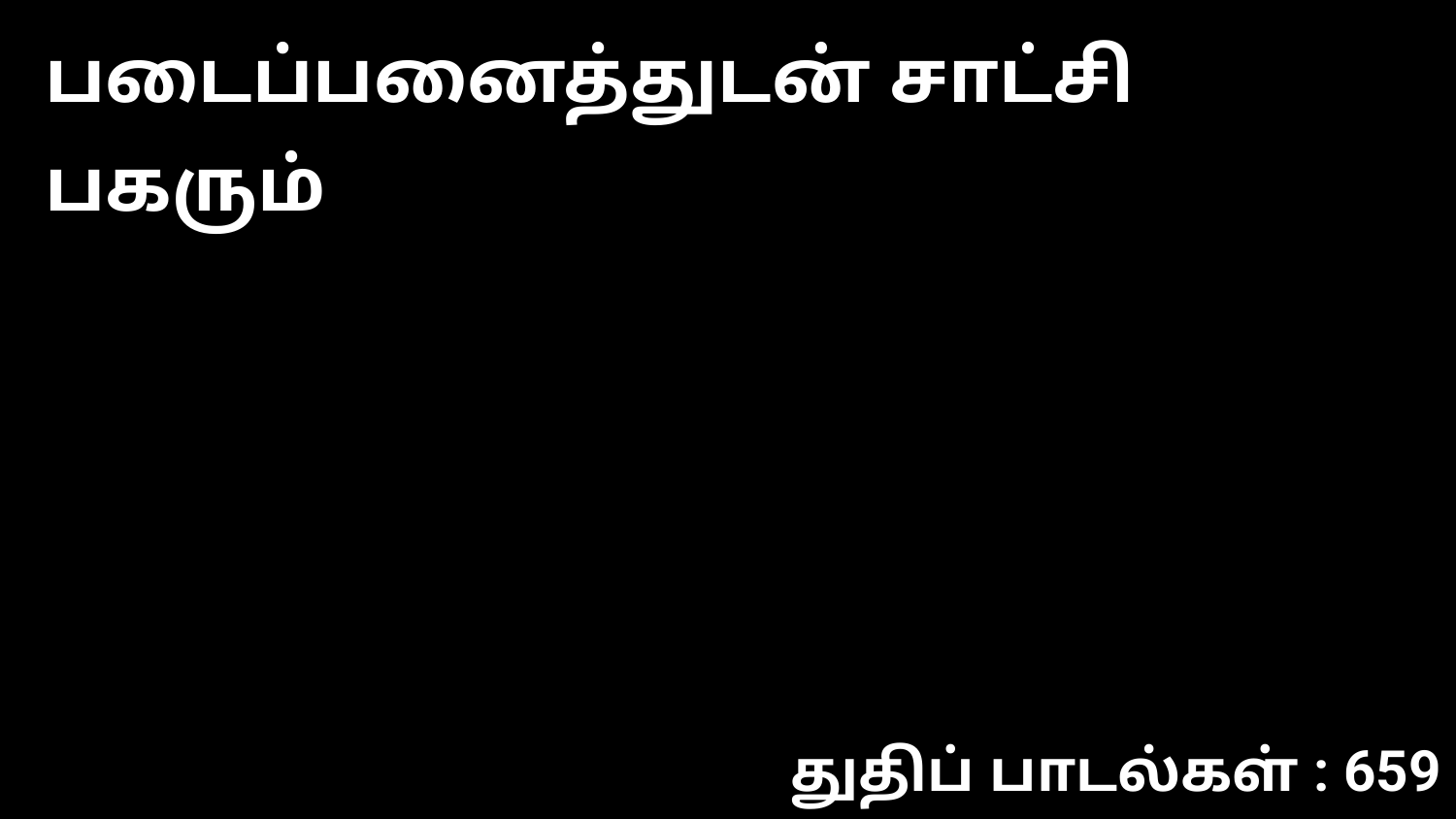

படைப்பனைத்துடன் சாட்சி பகரும்
துதிப் பாடல்கள் : 659